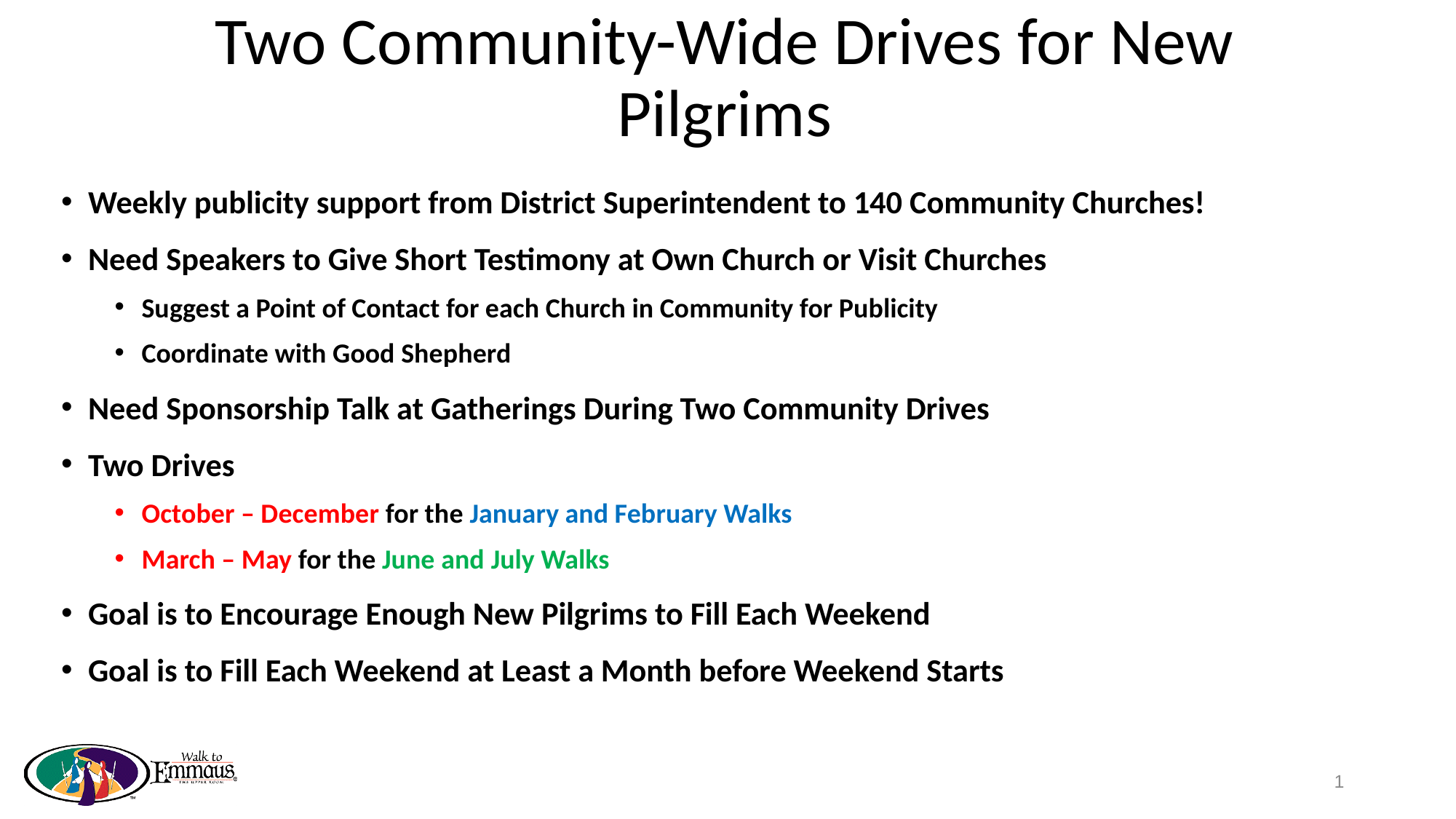

# Two Community-Wide Drives for New Pilgrims
Weekly publicity support from District Superintendent to 140 Community Churches!
Need Speakers to Give Short Testimony at Own Church or Visit Churches
Suggest a Point of Contact for each Church in Community for Publicity
Coordinate with Good Shepherd
Need Sponsorship Talk at Gatherings During Two Community Drives
Two Drives
October – December for the January and February Walks
March – May for the June and July Walks
Goal is to Encourage Enough New Pilgrims to Fill Each Weekend
Goal is to Fill Each Weekend at Least a Month before Weekend Starts

1